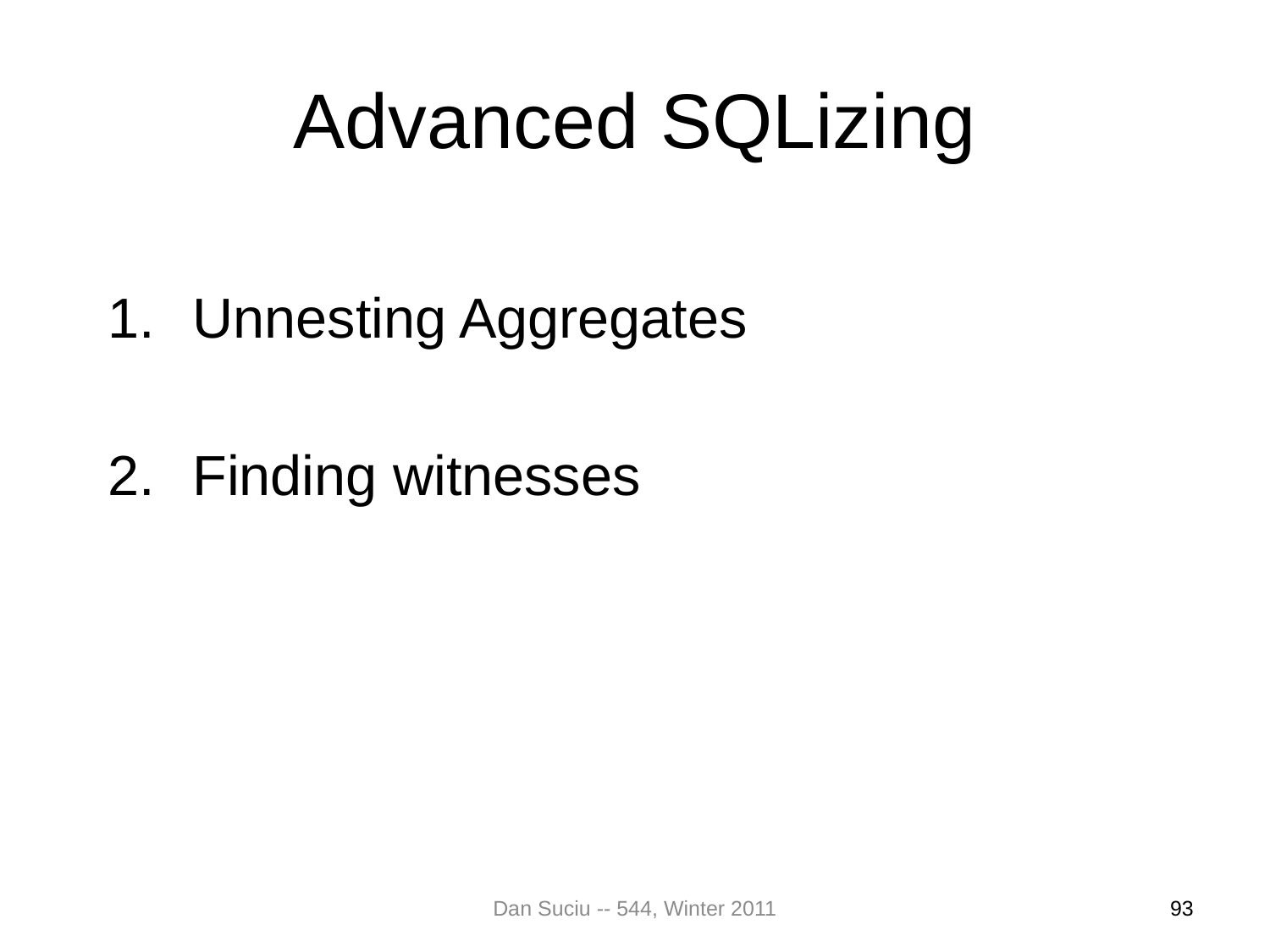

# Advanced SQLizing
Unnesting Aggregates

Finding witnesses
Dan Suciu -- 544, Winter 2011
93